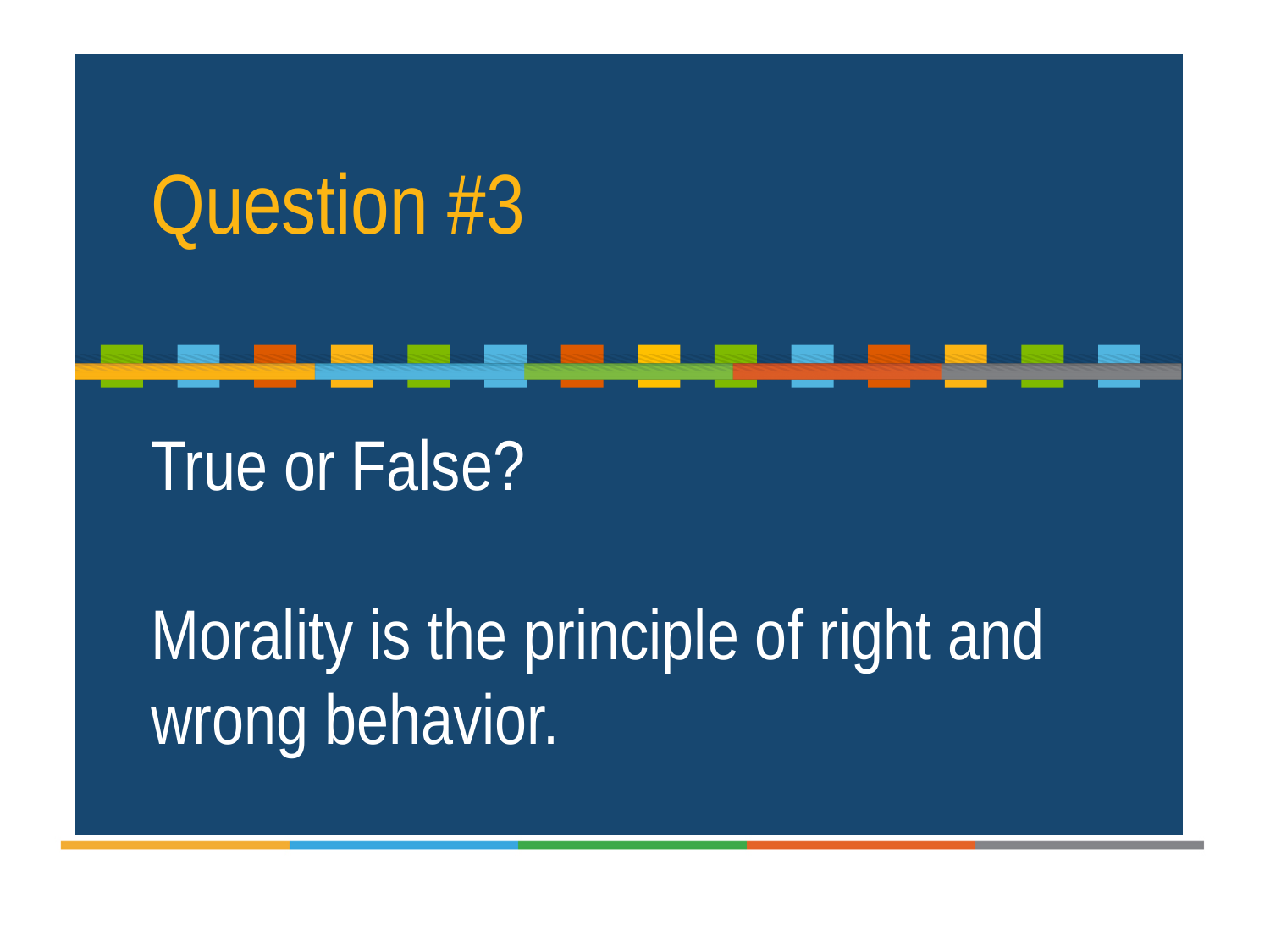

Question #3

True or False?

Morality is the principle of right and wrong behavior.